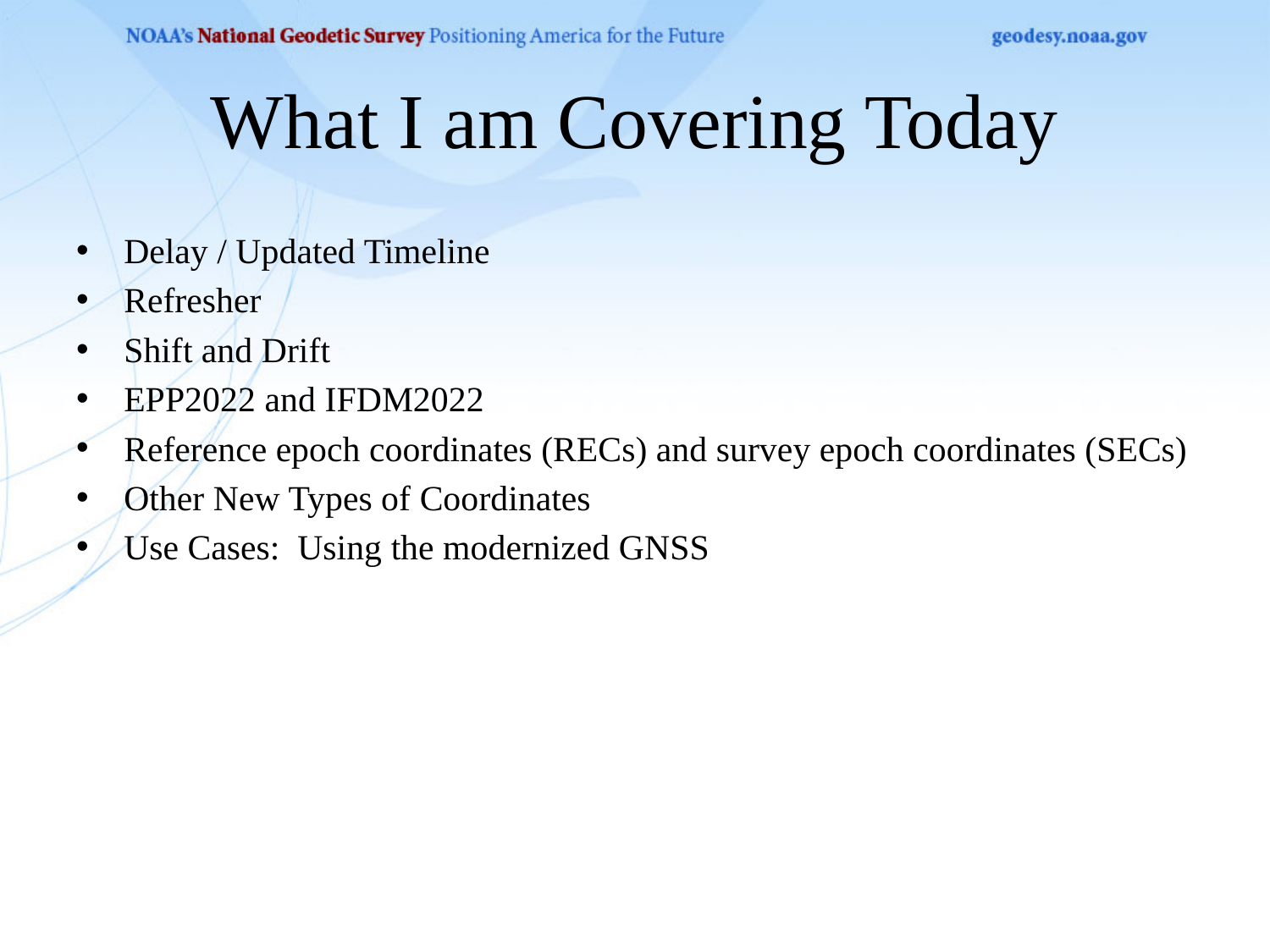

# What I am Covering Today
Delay / Updated Timeline
Refresher
Shift and Drift
EPP2022 and IFDM2022
Reference epoch coordinates (RECs) and survey epoch coordinates (SECs)
Other New Types of Coordinates
Use Cases:  Using the modernized GNSS